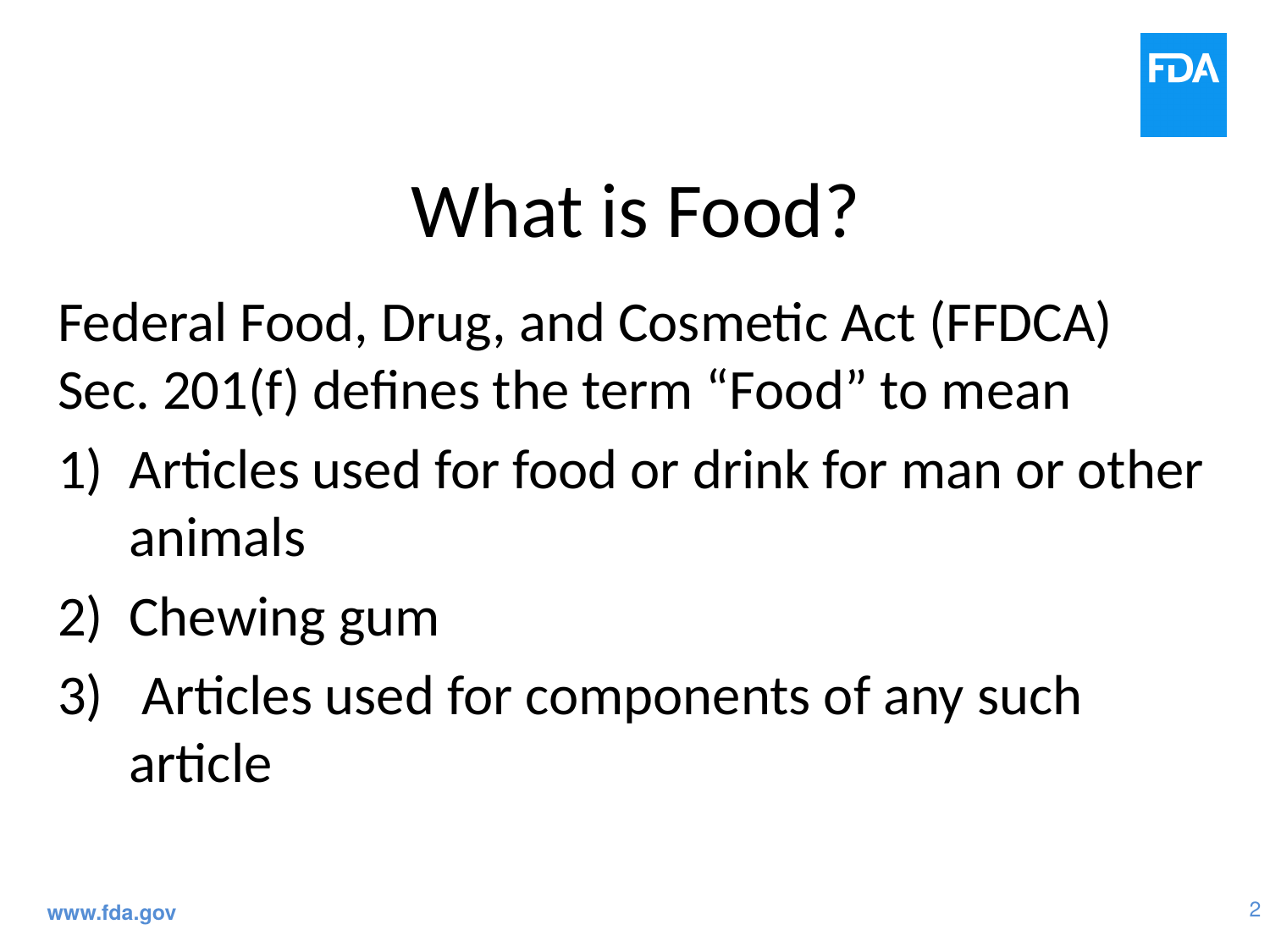

# What is Food?
Federal Food, Drug, and Cosmetic Act (FFDCA) Sec. 201(f) defines the term “Food” to mean
Articles used for food or drink for man or other animals
Chewing gum
 Articles used for components of any such article
www.fda.gov